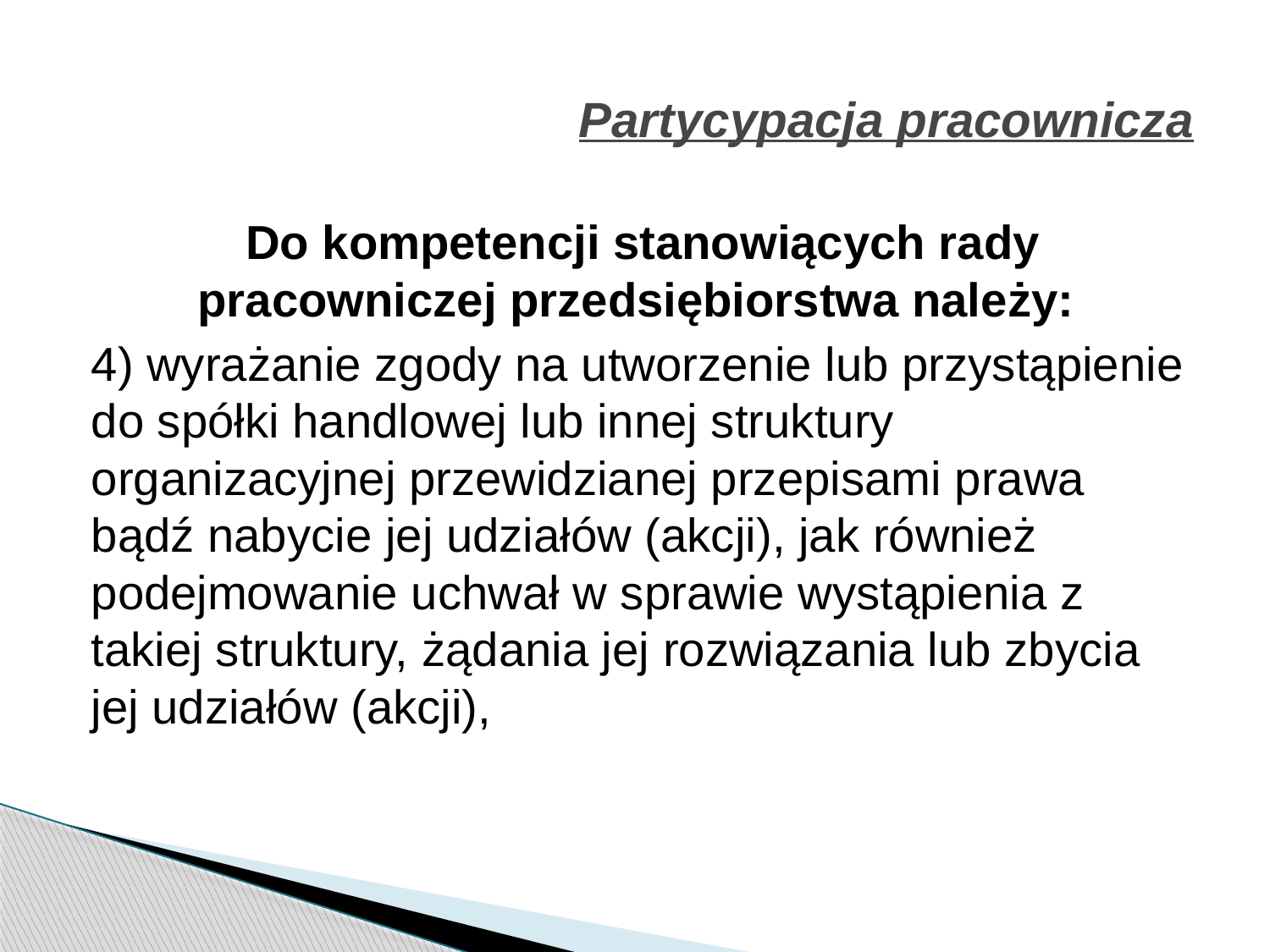

# Partycypacja pracownicza
Do kompetencji stanowiących rady pracowniczej przedsiębiorstwa należy:
4) wyrażanie zgody na utworzenie lub przystąpienie do spółki handlowej lub innej struktury organizacyjnej przewidzianej przepisami prawa bądź nabycie jej udziałów (akcji), jak również podejmowanie uchwał w sprawie wystąpienia z takiej struktury, żądania jej rozwiązania lub zbycia jej udziałów (akcji),